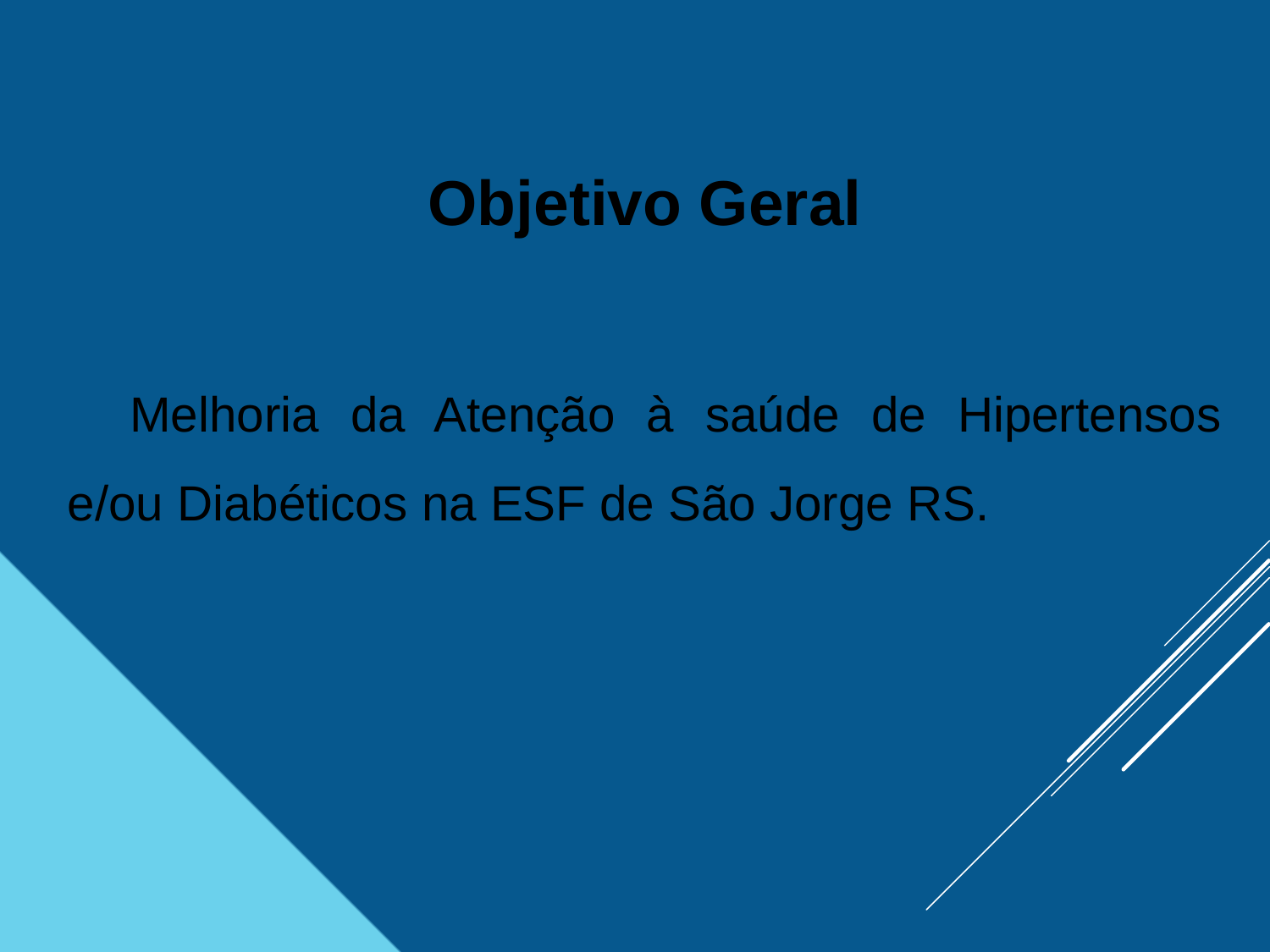

Objetivo Geral

Melhoria da Atenção à saúde de Hipertensos e/ou Diabéticos na ESF de São Jorge RS.